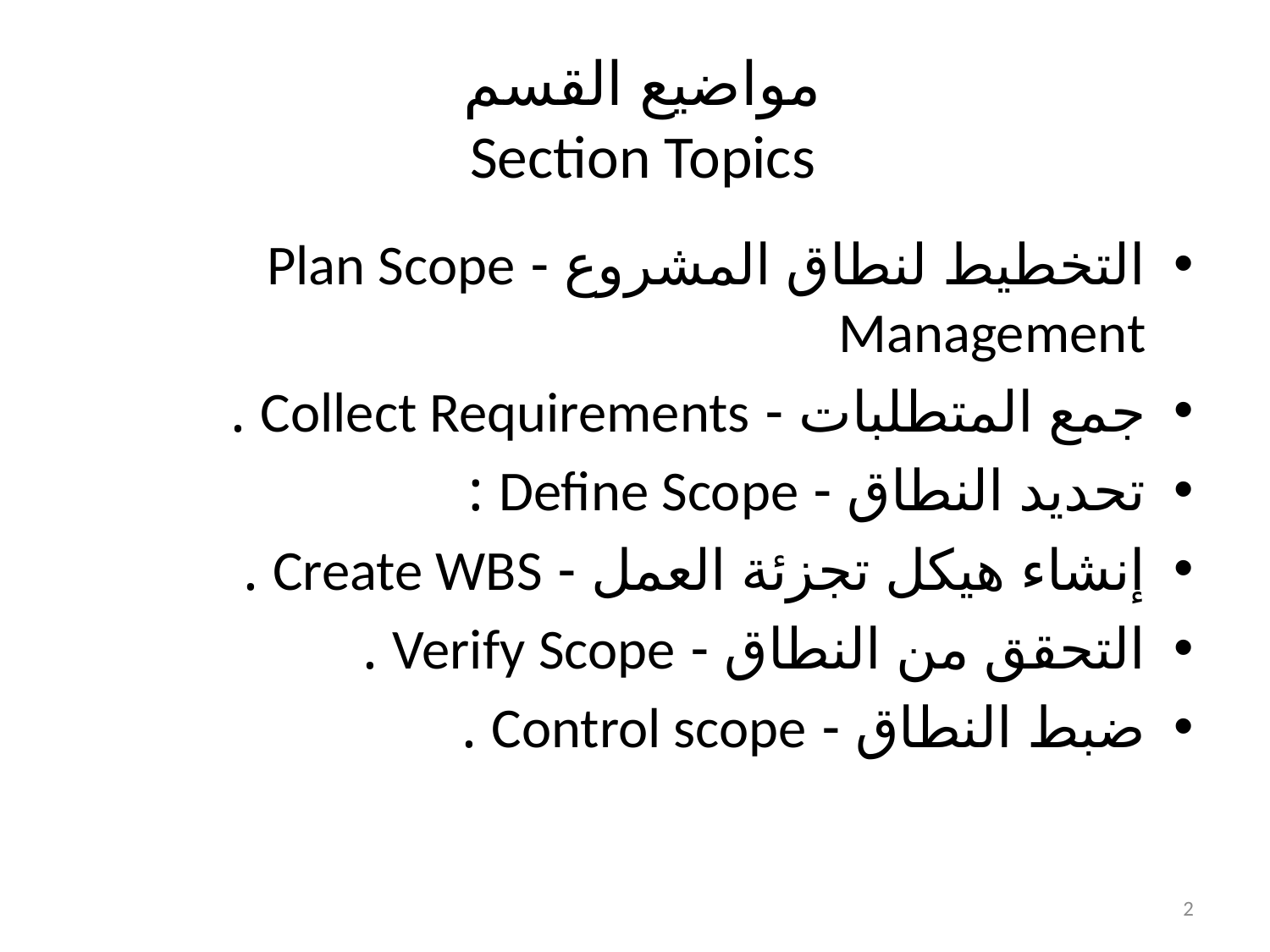

# مواضيع القسم Section Topics
التخطيط لنطاق المشروع - Plan Scope Management
جمع المتطلبات - Collect Requirements .
تحديد النطاق - Define Scope :
إنشاء هيكل تجزئة العمل - Create WBS .
التحقق من النطاق - Verify Scope .
ضبط النطاق - Control scope .

2